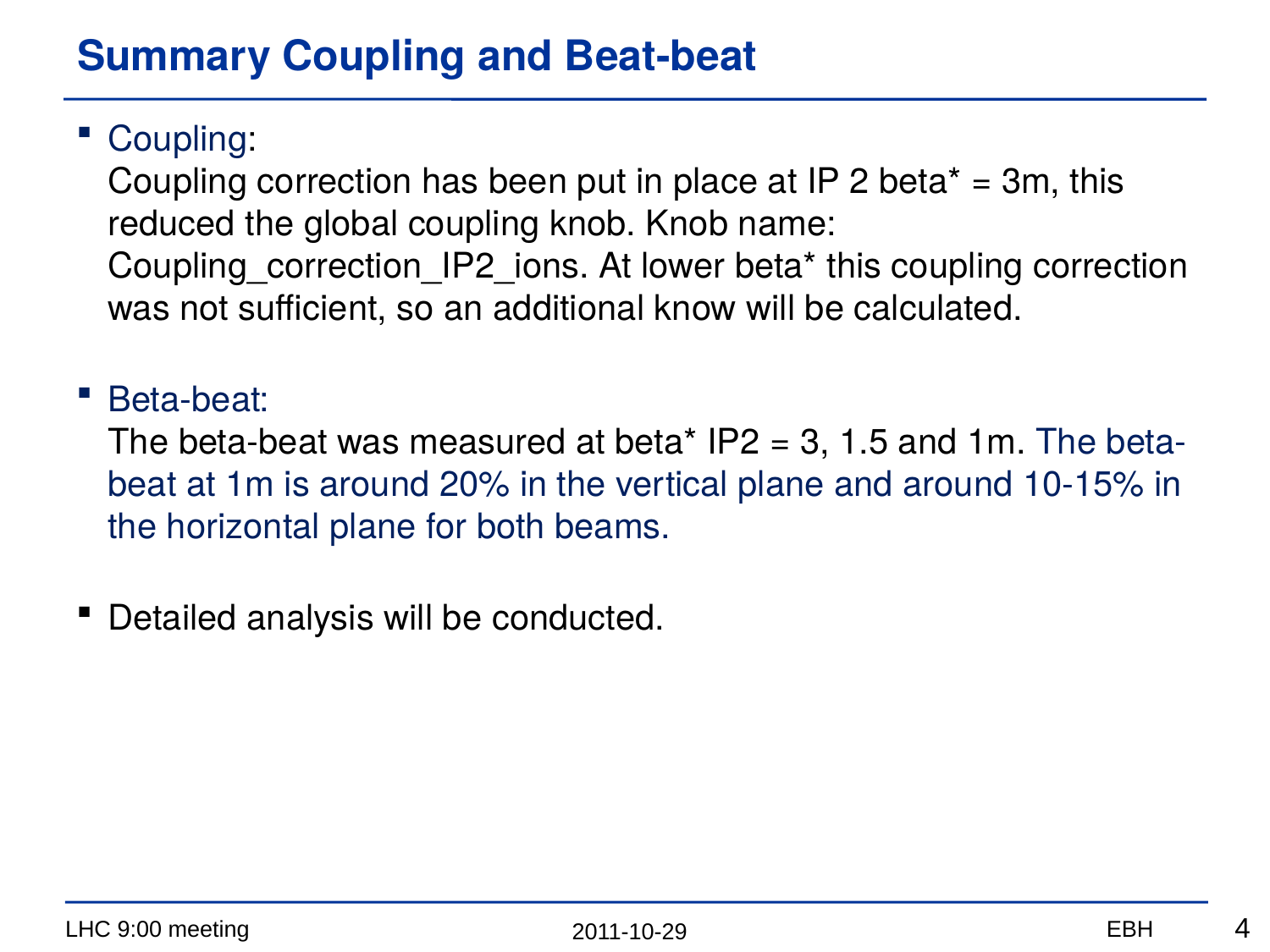

# Summary Coupling and Beat-beat
Coupling:
Coupling correction has been put in place at IP 2 beta* = 3m, this reduced the global coupling knob. Knob name: Coupling_correction_IP2_ions. At lower beta* this coupling correction was not sufficient, so an additional know will be calculated.
Beta-beat:
The beta-beat was measured at beta* IP2 = 3, 1.5 and 1m. The beta-beat at 1m is around 20% in the vertical plane and around 10-15% in the horizontal plane for both beams.
Detailed analysis will be conducted.